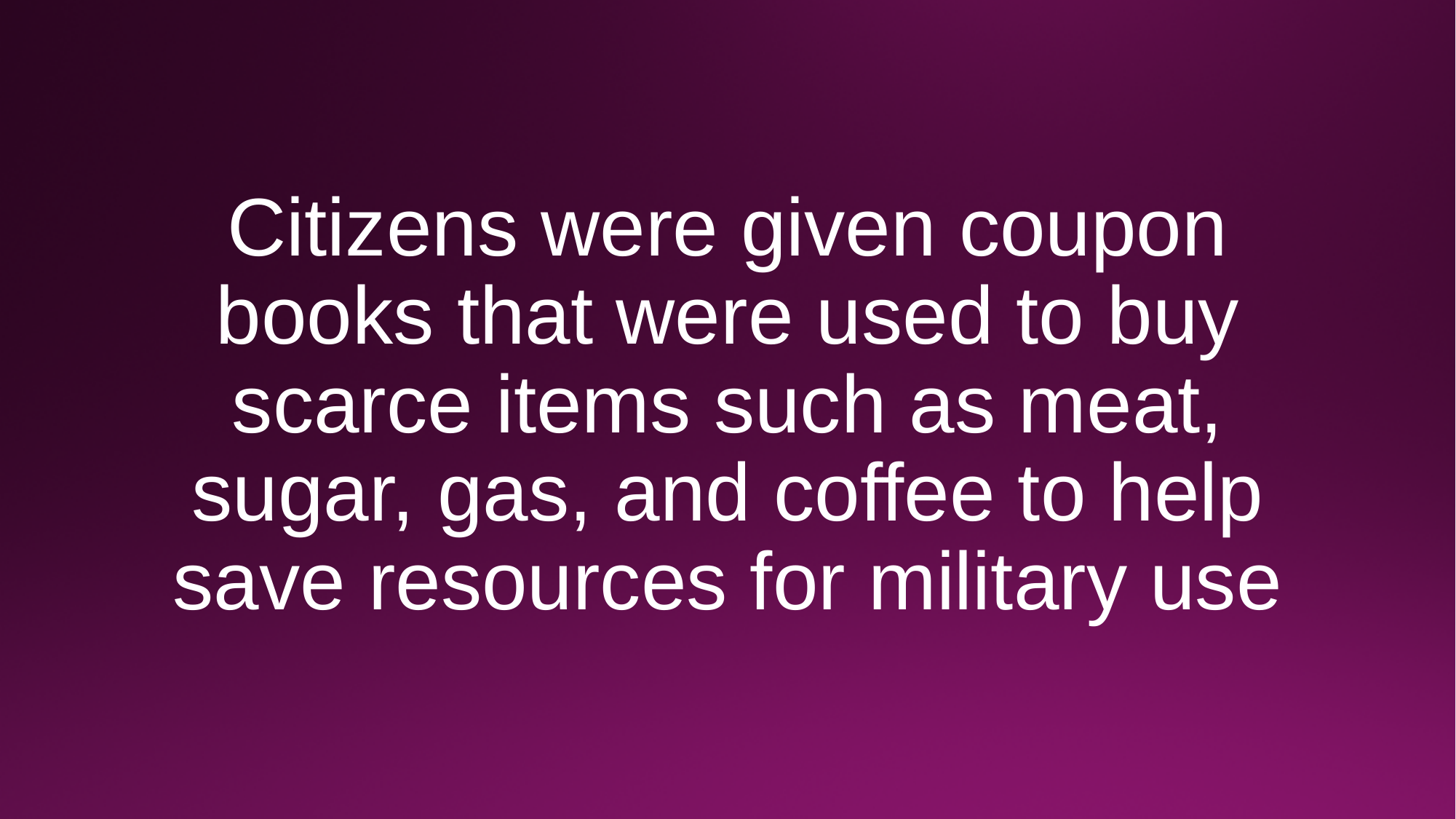

# Citizens were given coupon books that were used to buy scarce items such as meat, sugar, gas, and coffee to help save resources for military use